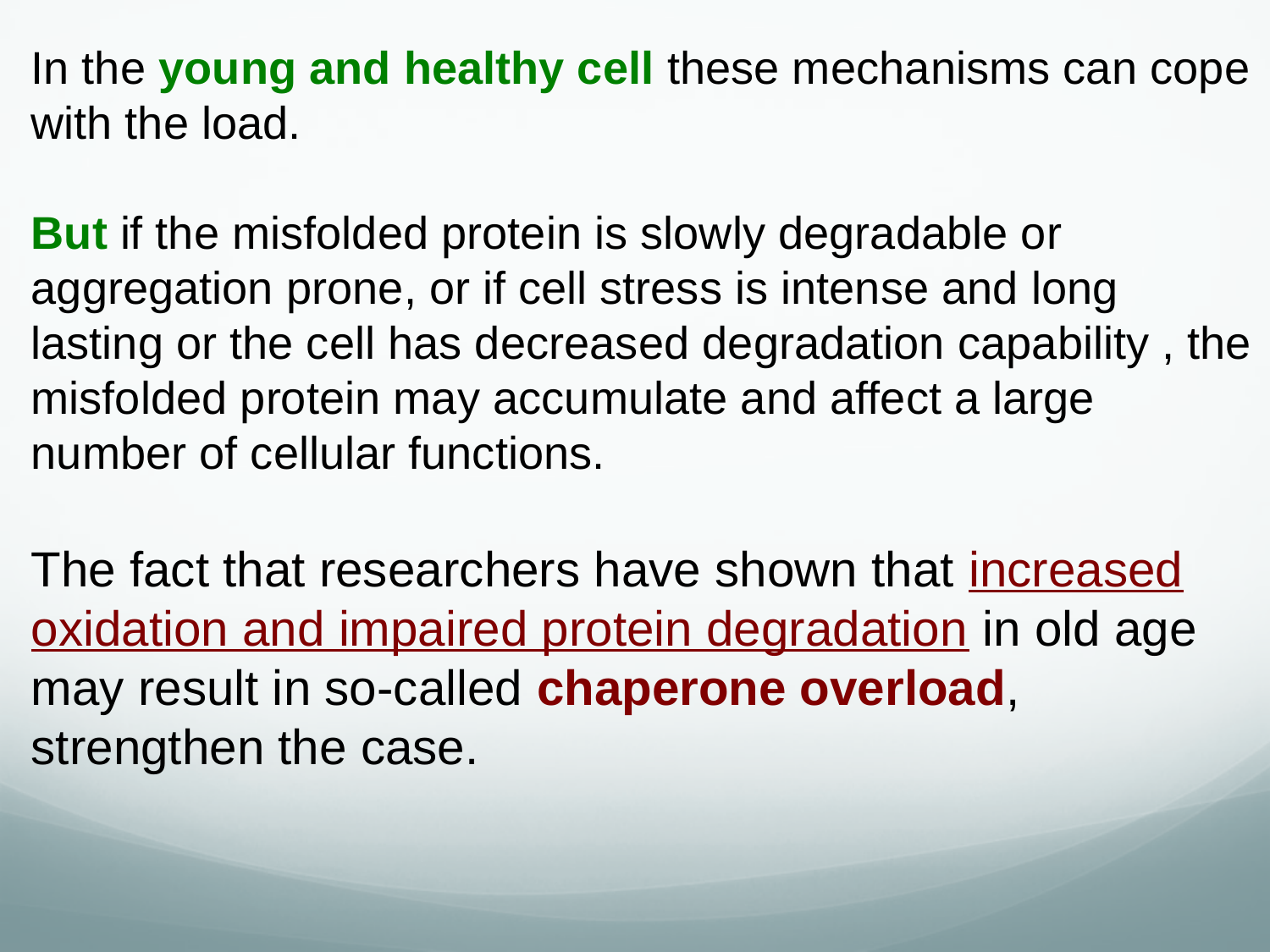

In the young and healthy cell these mechanisms can cope with the load.

But if the misfolded protein is slowly degradable or aggregation prone, or if cell stress is intense and long lasting or the cell has decreased degradation capability , the misfolded protein may accumulate and affect a large number of cellular functions.

The fact that researchers have shown that increased oxidation and impaired protein degradation in old age may result in so-called chaperone overload, strengthen the case.